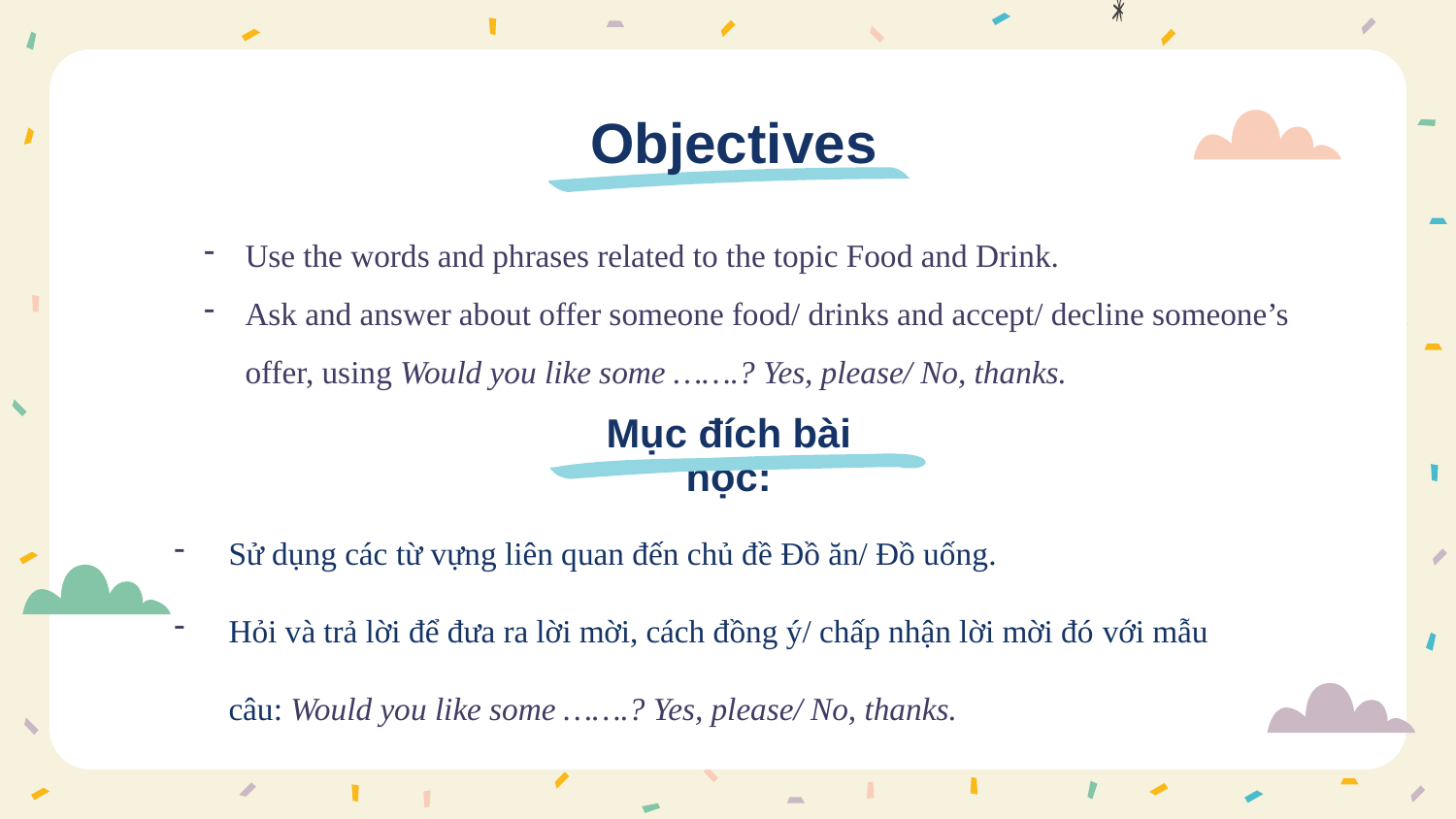

Objectives

Use the words and phrases related to the topic Food and Drink.
Ask and answer about offer someone food/ drinks and accept/ decline someone’s offer, using Would you like some …….? Yes, please/ No, thanks.

Mục đích bài học:

Sử dụng các từ vựng liên quan đến chủ đề Đồ ăn/ Đồ uống.
Hỏi và trả lời để đưa ra lời mời, cách đồng ý/ chấp nhận lời mời đó với mẫu câu: Would you like some …….? Yes, please/ No, thanks.